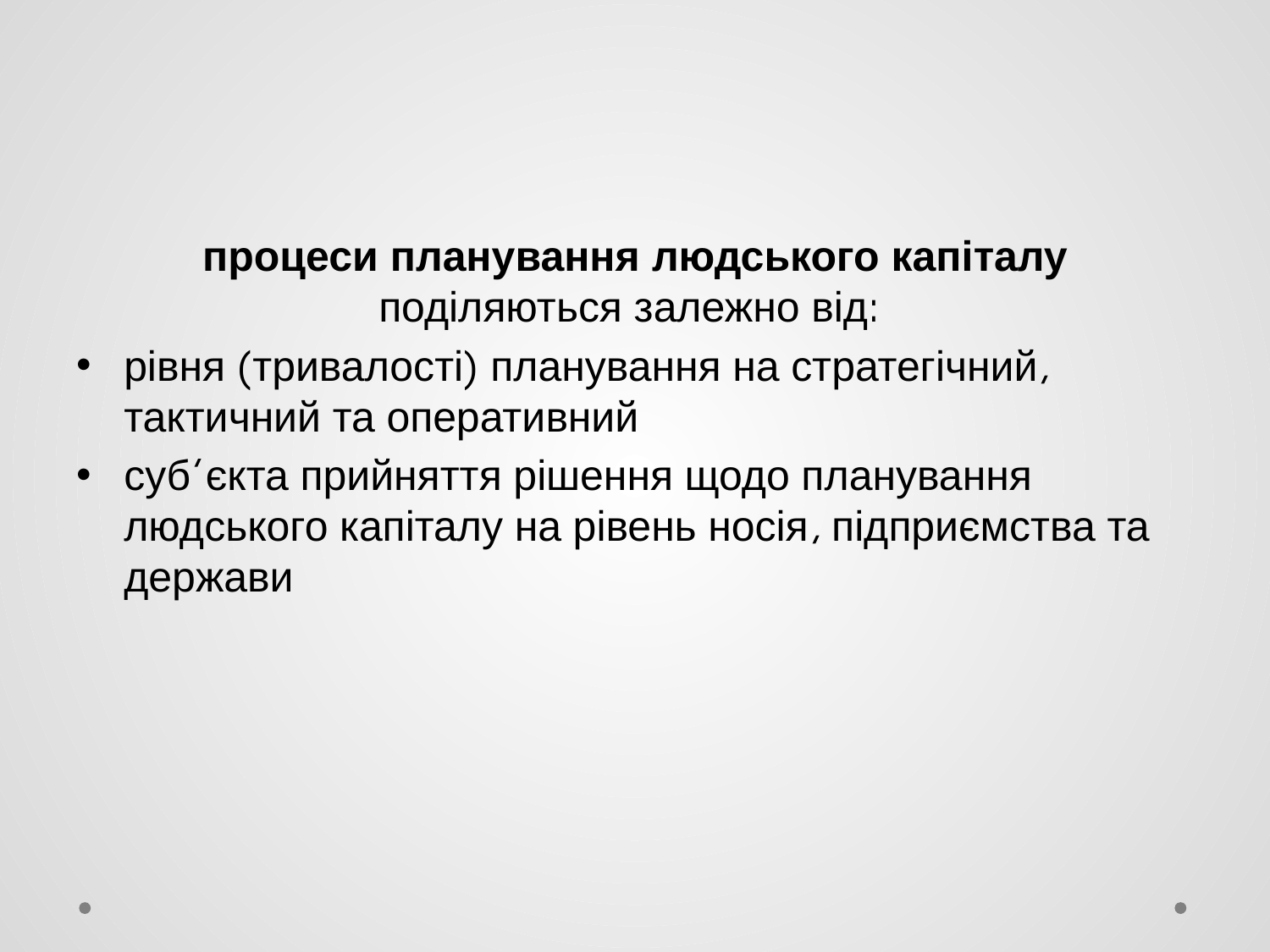

процеси планування людського капіталу поділяються залежно від:
рівня (тривалості) планування на стратегічний, тактичний та оперативний
суб’єкта прийняття рішення щодо планування людського капіталу на рівень носія, підприємства та держави